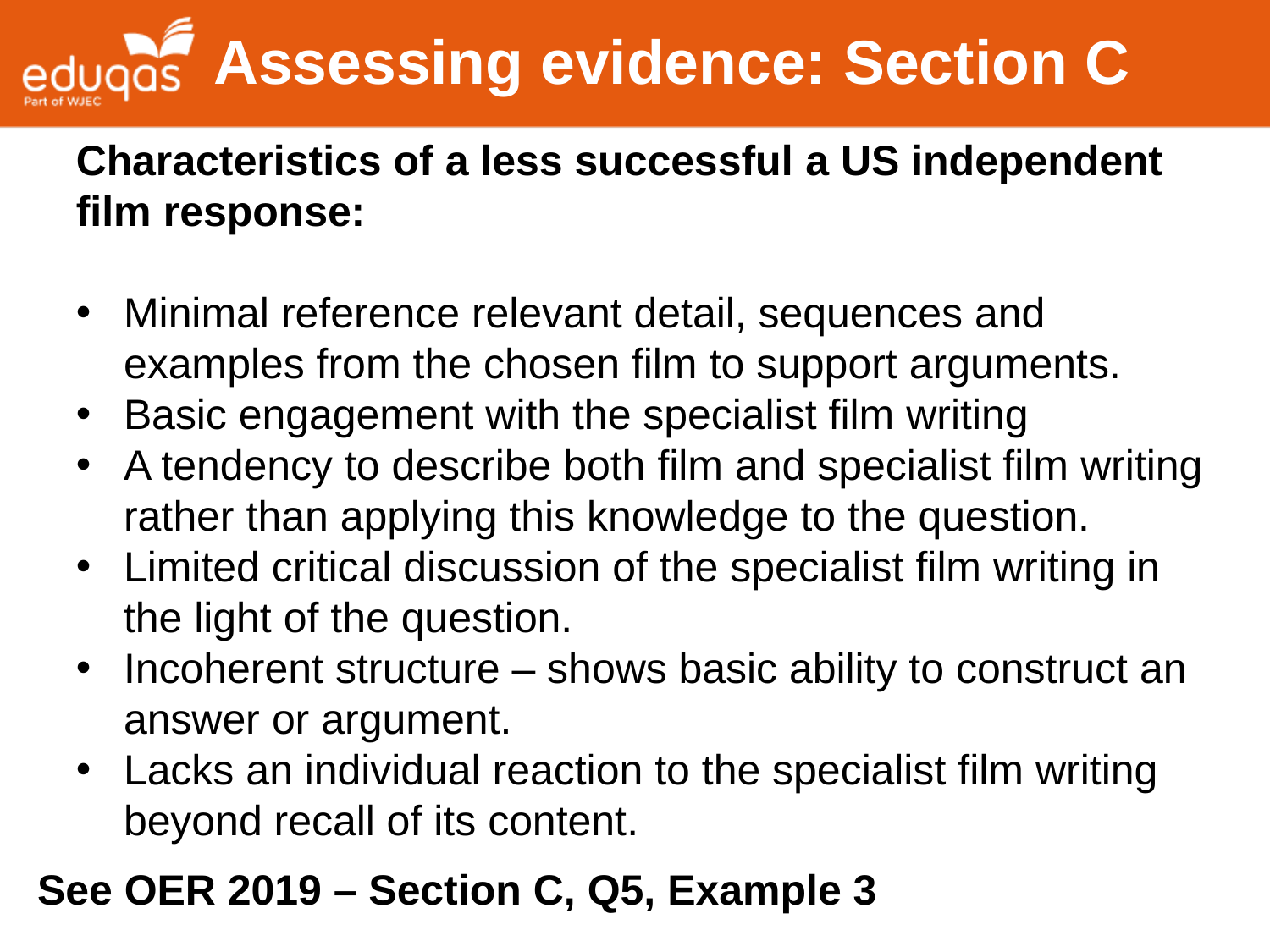

Assessing evidence: Section C
Characteristics of a less successful a US independent film response:

Minimal reference relevant detail, sequences and examples from the chosen film to support arguments.
Basic engagement with the specialist film writing
A tendency to describe both film and specialist film writing rather than applying this knowledge to the question.
Limited critical discussion of the specialist film writing in the light of the question.
Incoherent structure – shows basic ability to construct an answer or argument.
Lacks an individual reaction to the specialist film writing beyond recall of its content.
See OER 2019 – Section C, Q5, Example 3